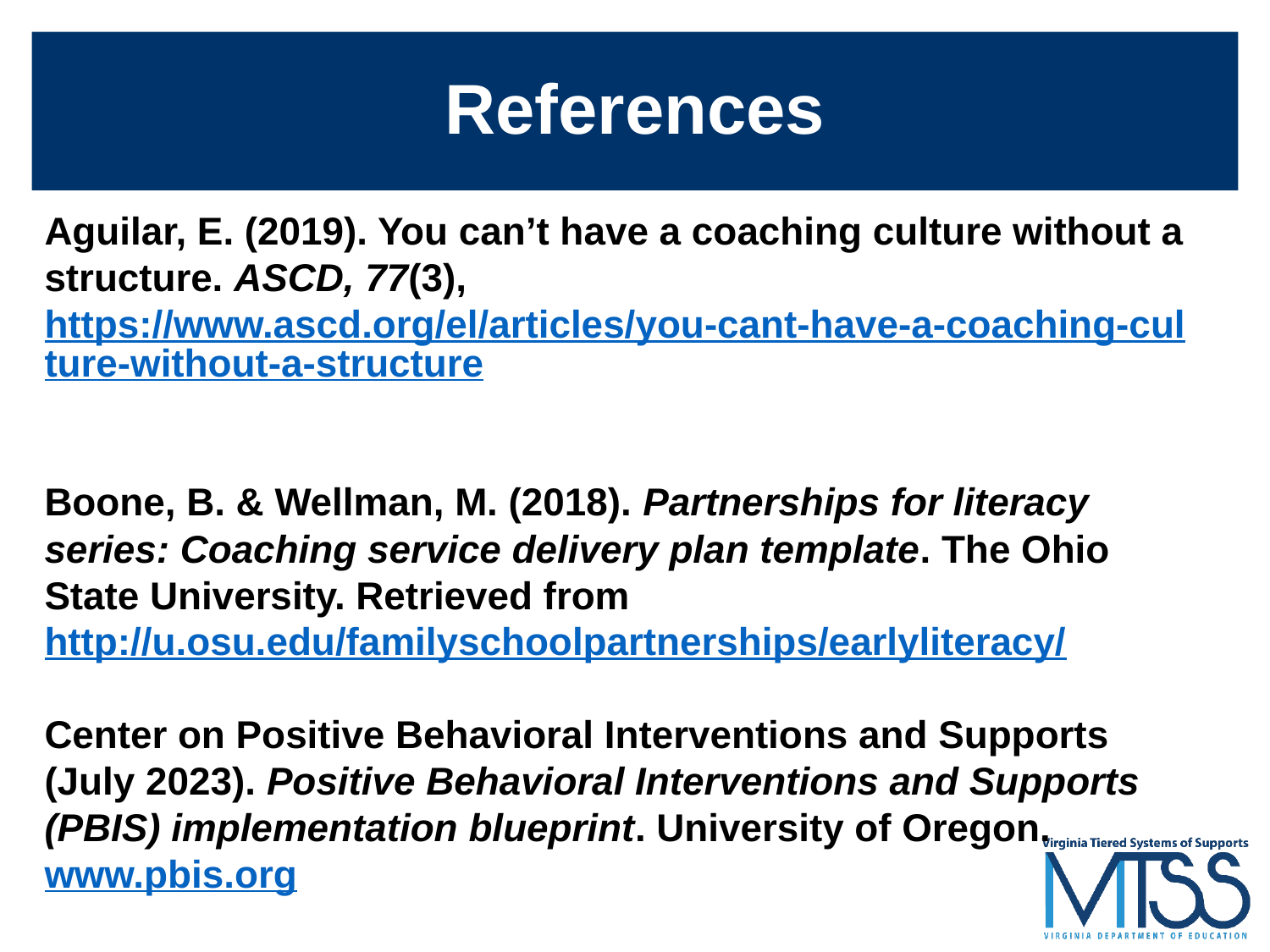

# References
Aguilar, E. (2019). You can’t have a coaching culture without a structure. ASCD, 77(3), https://www.ascd.org/el/articles/you-cant-have-a-coaching-culture-without-a-structure

Boone, B. & Wellman, M. (2018). Partnerships for literacy series: Coaching service delivery plan template. The Ohio State University. Retrieved from http://u.osu.edu/familyschoolpartnerships/earlyliteracy/

Center on Positive Behavioral Interventions and Supports (July 2023). Positive Behavioral Interventions and Supports (PBIS) implementation blueprint. University of Oregon. www.pbis.org